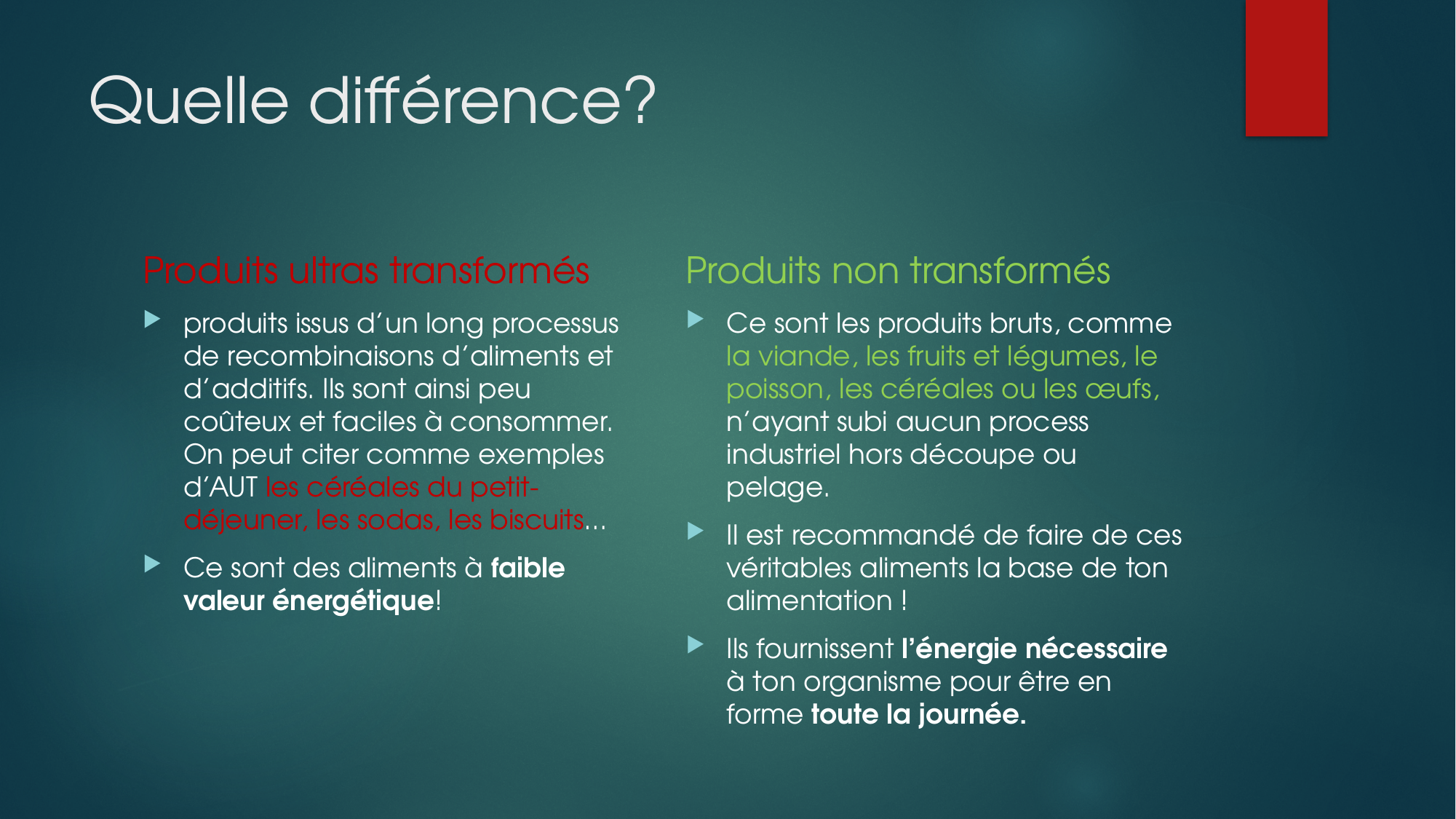

# Quelle différence?
Produits ultras transformés
Produits non transformés
produits issus d’un long processus de recombinaisons d’aliments et d’additifs. Ils sont ainsi peu coûteux et faciles à consommer. On peut citer comme exemples d’AUT les céréales du petit-déjeuner, les sodas, les biscuits…
Ce sont des aliments à faible valeur énergétique!
Ce sont les produits bruts, comme la viande, les fruits et légumes, le poisson, les céréales ou les œufs, n’ayant subi aucun process industriel hors découpe ou pelage.
Il est recommandé de faire de ces véritables aliments la base de ton alimentation !
Ils fournissent l’énergie nécessaire à ton organisme pour être en forme toute la journée.